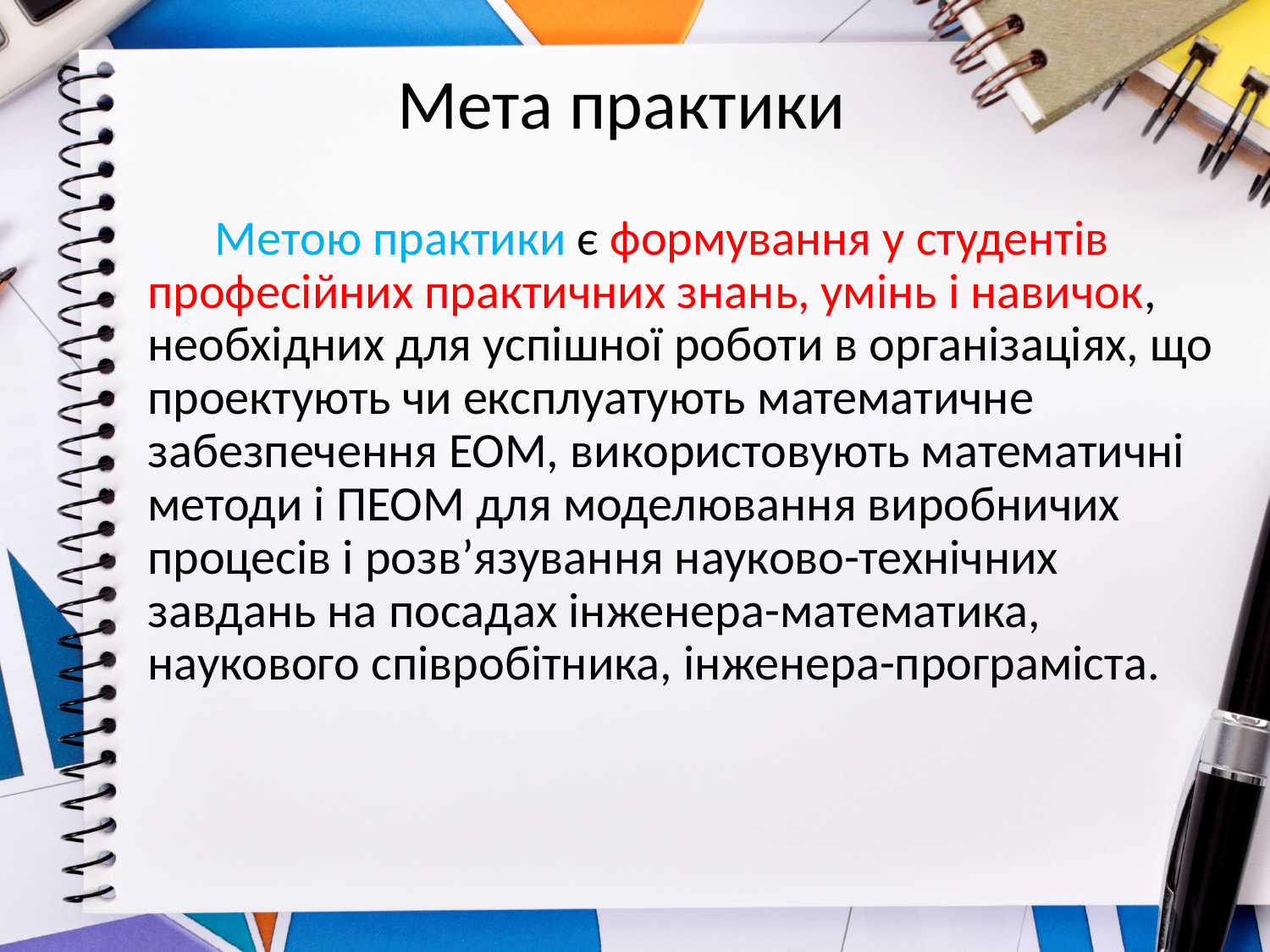

# Мета практики
      Метою практики є формування у студентів професійних практичних знань, умінь і навичок, необхідних для успішної роботи в організаціях, що проектують чи експлуатують математичне забезпечення ЕОМ, використовують математичні методи і ПЕОМ для моделювання виробничих процесів і розв’язування науково-технічних завдань на посадах інженера-математика, наукового співробітника, інженера-програміста.